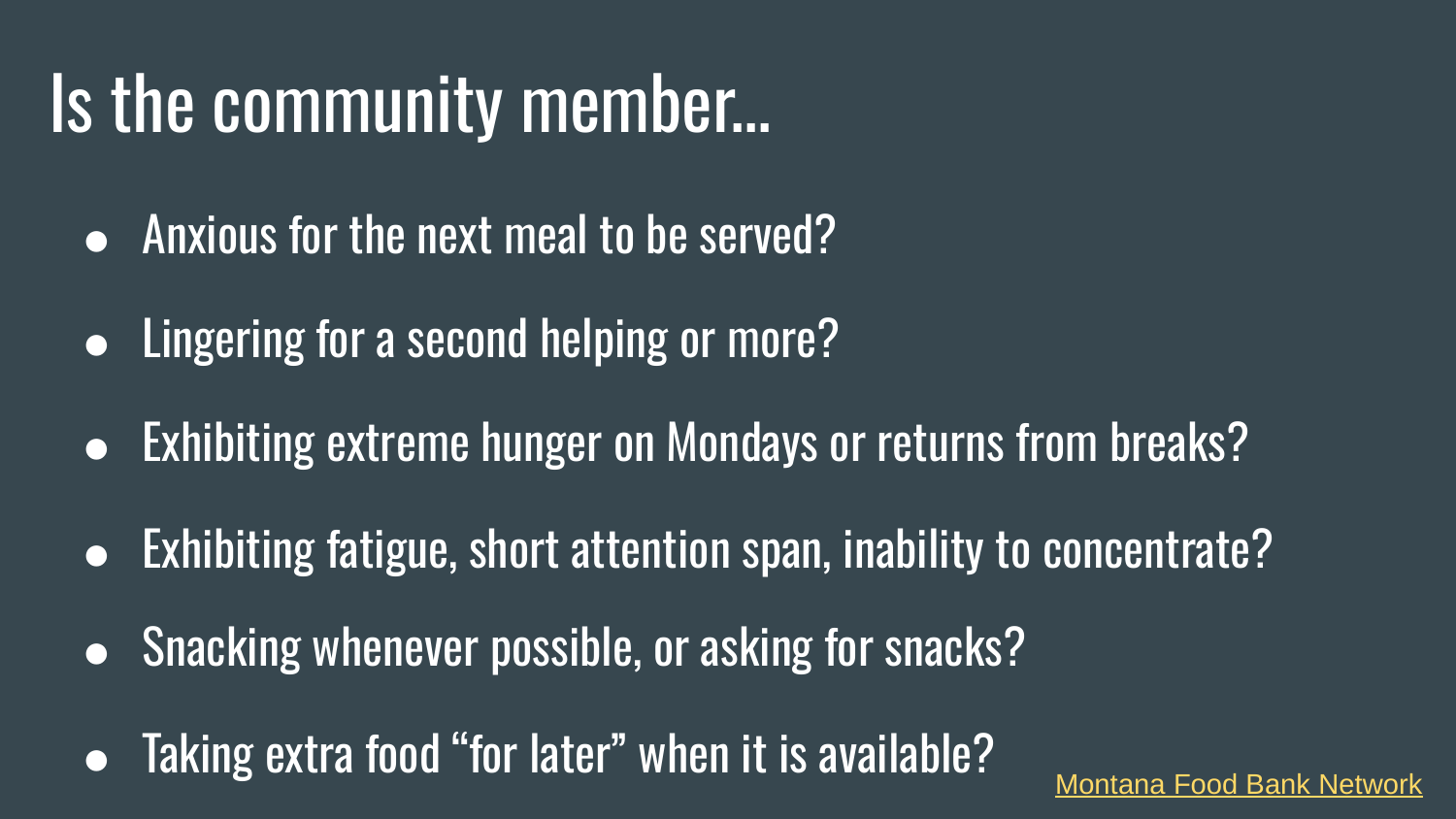

# Is the community member...
Anxious for the next meal to be served?
Lingering for a second helping or more?
Exhibiting extreme hunger on Mondays or returns from breaks?
Exhibiting fatigue, short attention span, inability to concentrate?

Snacking whenever possible, or asking for snacks?

Taking extra food “for later” when it is available?

Montana Food Bank Network